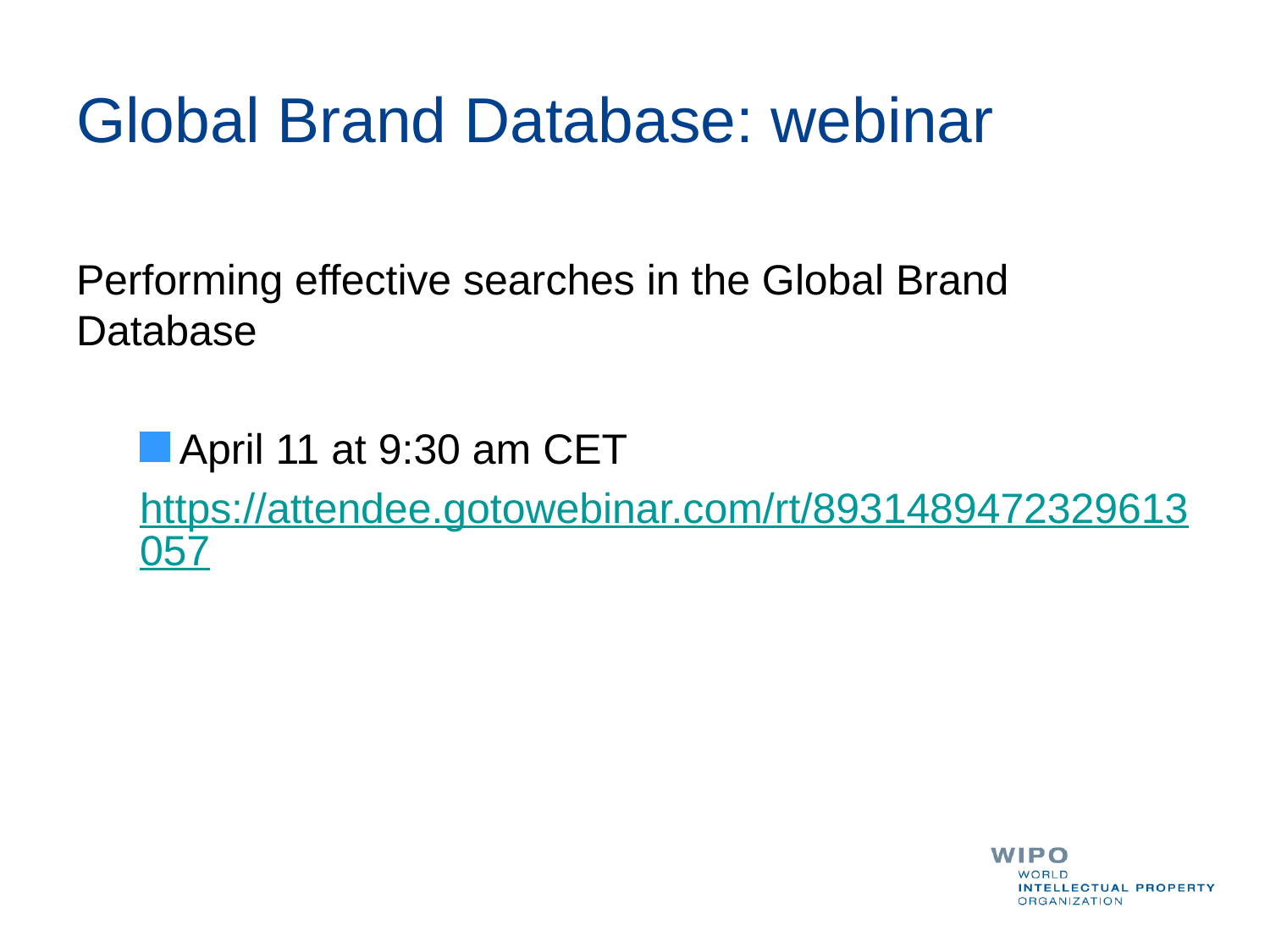

# Global Brand Database: webinar
Performing effective searches in the Global Brand Database

April 11 at 9:30 am CET
https://attendee.gotowebinar.com/rt/8931489472329613057